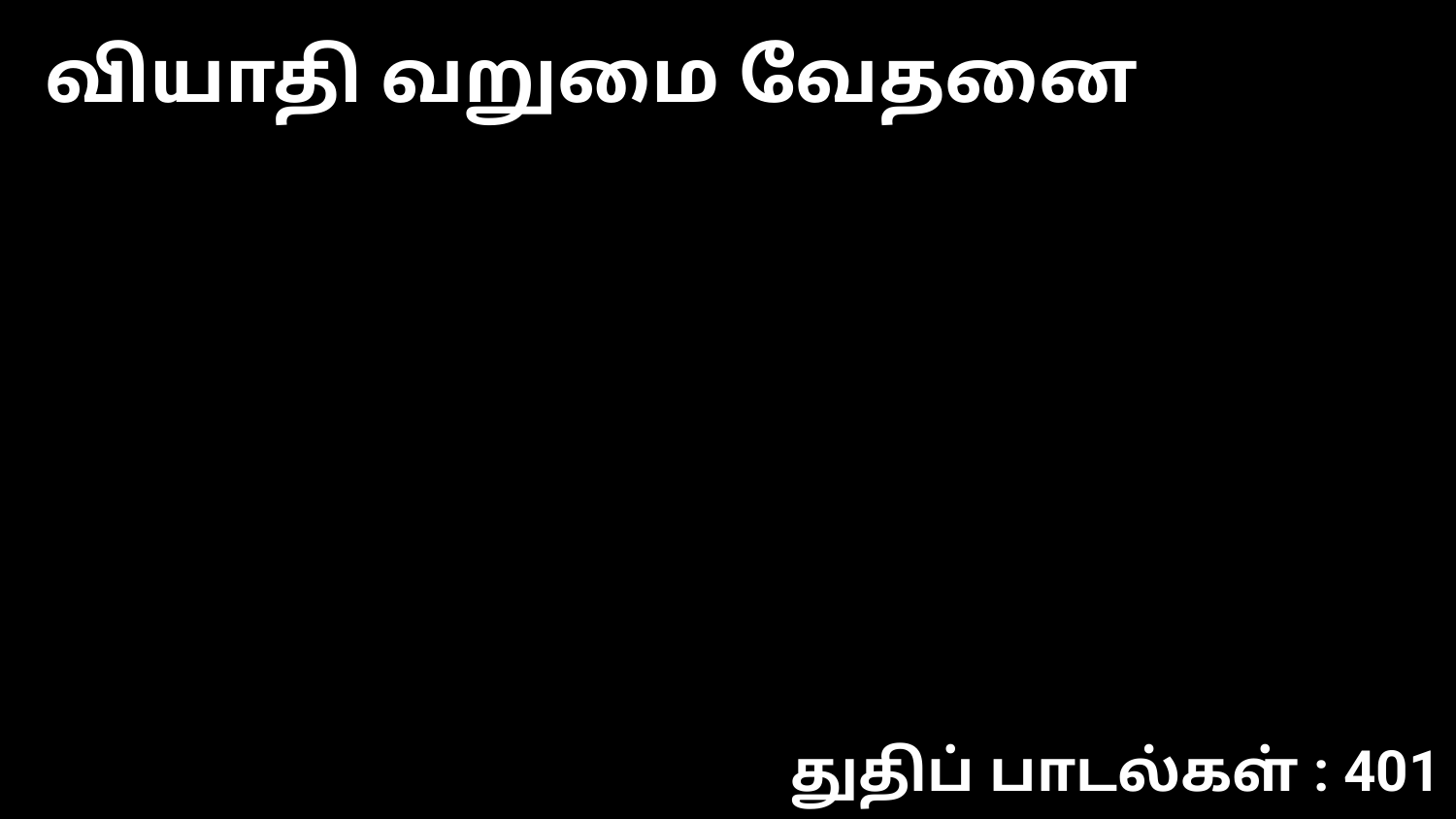

வியாதி வறுமை வேதனை
துதிப் பாடல்கள் : 401